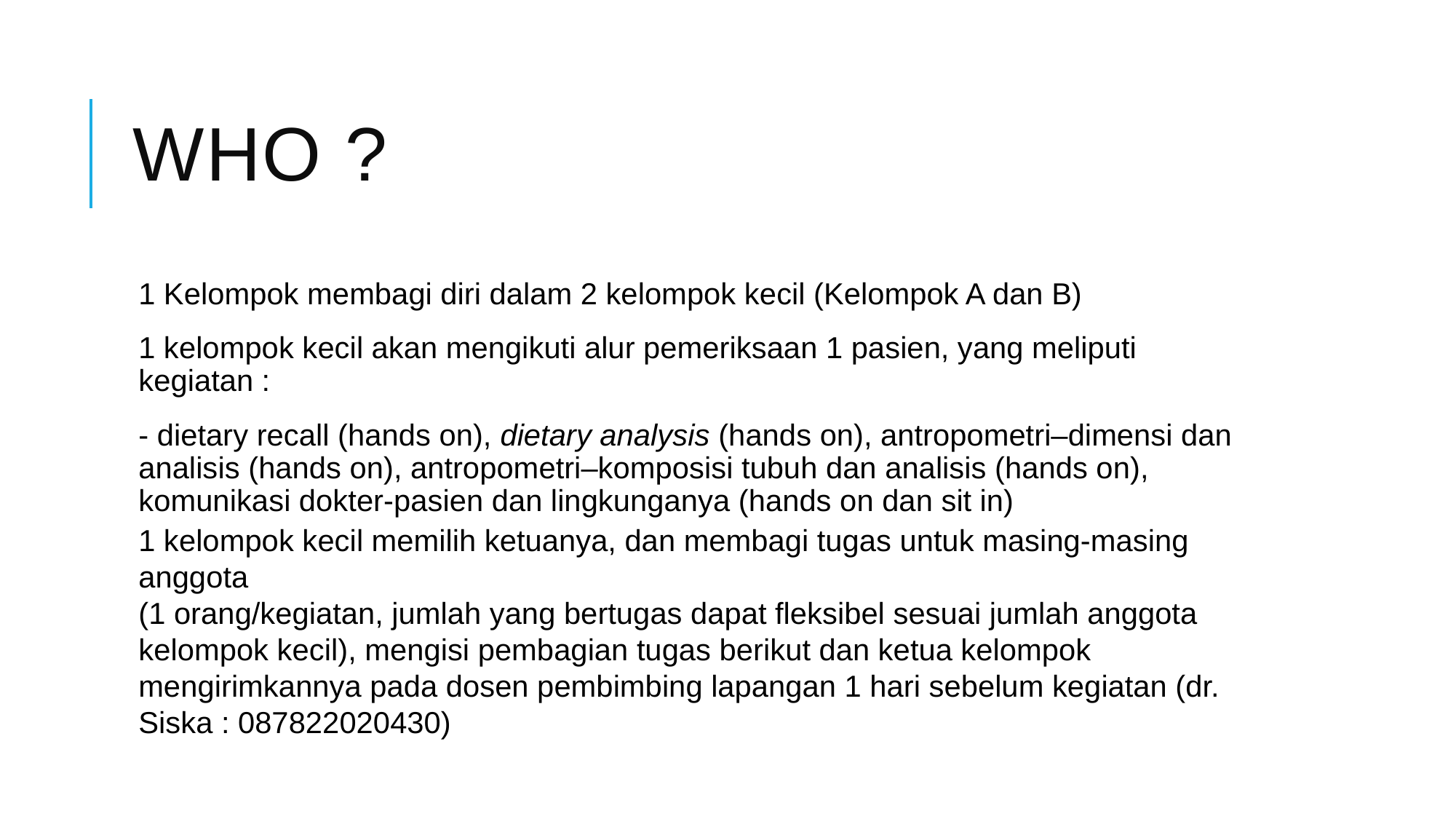

# Who ?
1 Kelompok membagi diri dalam 2 kelompok kecil (Kelompok A dan B)
1 kelompok kecil akan mengikuti alur pemeriksaan 1 pasien, yang meliputi kegiatan :
- dietary recall (hands on), dietary analysis (hands on), antropometri–dimensi dan analisis (hands on), antropometri–komposisi tubuh dan analisis (hands on), komunikasi dokter-pasien dan lingkunganya (hands on dan sit in)
1 kelompok kecil memilih ketuanya, dan membagi tugas untuk masing-masing anggota
(1 orang/kegiatan, jumlah yang bertugas dapat fleksibel sesuai jumlah anggota kelompok kecil), mengisi pembagian tugas berikut dan ketua kelompok mengirimkannya pada dosen pembimbing lapangan 1 hari sebelum kegiatan (dr. Siska : 087822020430)